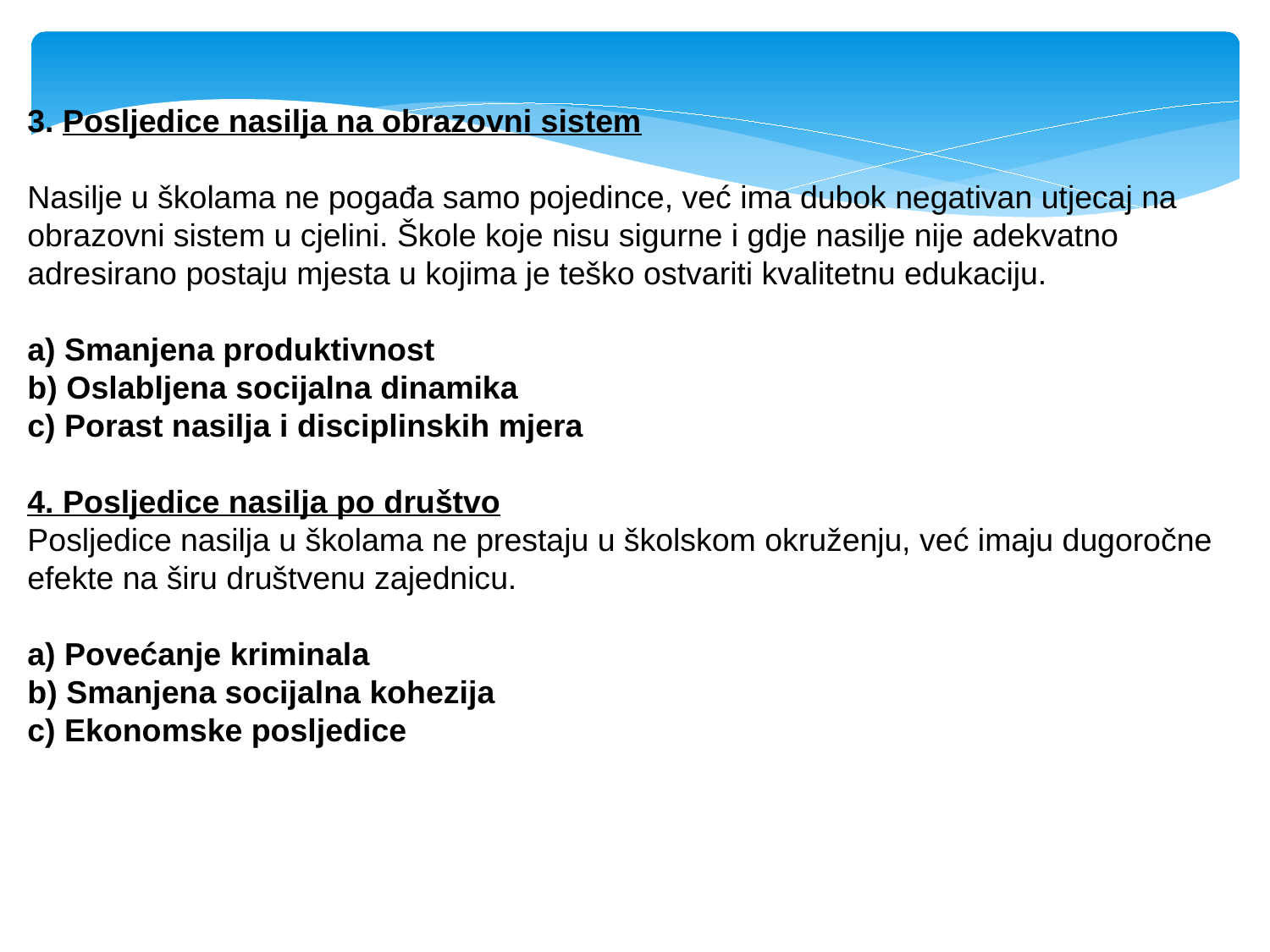

3. Posljedice nasilja na obrazovni sistem

Nasilje u školama ne pogađa samo pojedince, već ima dubok negativan utjecaj na obrazovni sistem u cjelini. Škole koje nisu sigurne i gdje nasilje nije adekvatno adresirano postaju mjesta u kojima je teško ostvariti kvalitetnu edukaciju.

a) Smanjena produktivnost
b) Oslabljena socijalna dinamika
c) Porast nasilja i disciplinskih mjera

4. Posljedice nasilja po društvo
Posljedice nasilja u školama ne prestaju u školskom okruženju, već imaju dugoročne efekte na širu društvenu zajednicu.

a) Povećanje kriminala
b) Smanjena socijalna kohezija
c) Ekonomske posljedice